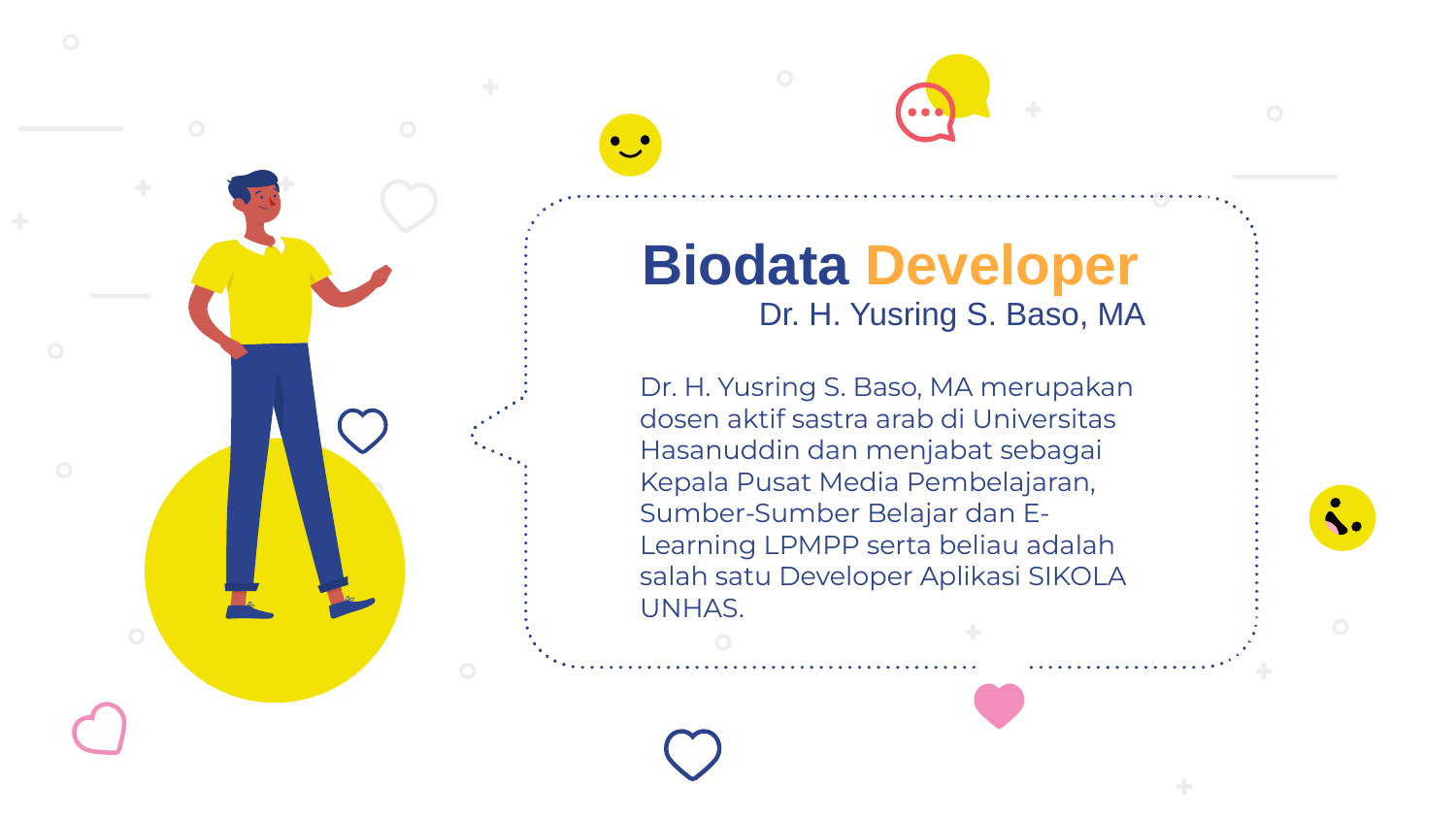

# Biodata Developer
Dr. H. Yusring S. Baso, MA

Dr. H. Yusring S. Baso, MA merupakan dosen aktif sastra arab di Universitas Hasanuddin dan menjabat sebagai Kepala Pusat Media Pembelajaran, Sumber-Sumber Belajar dan E-Learning LPMPP serta beliau adalah salah satu Developer Aplikasi SIKOLA UNHAS.